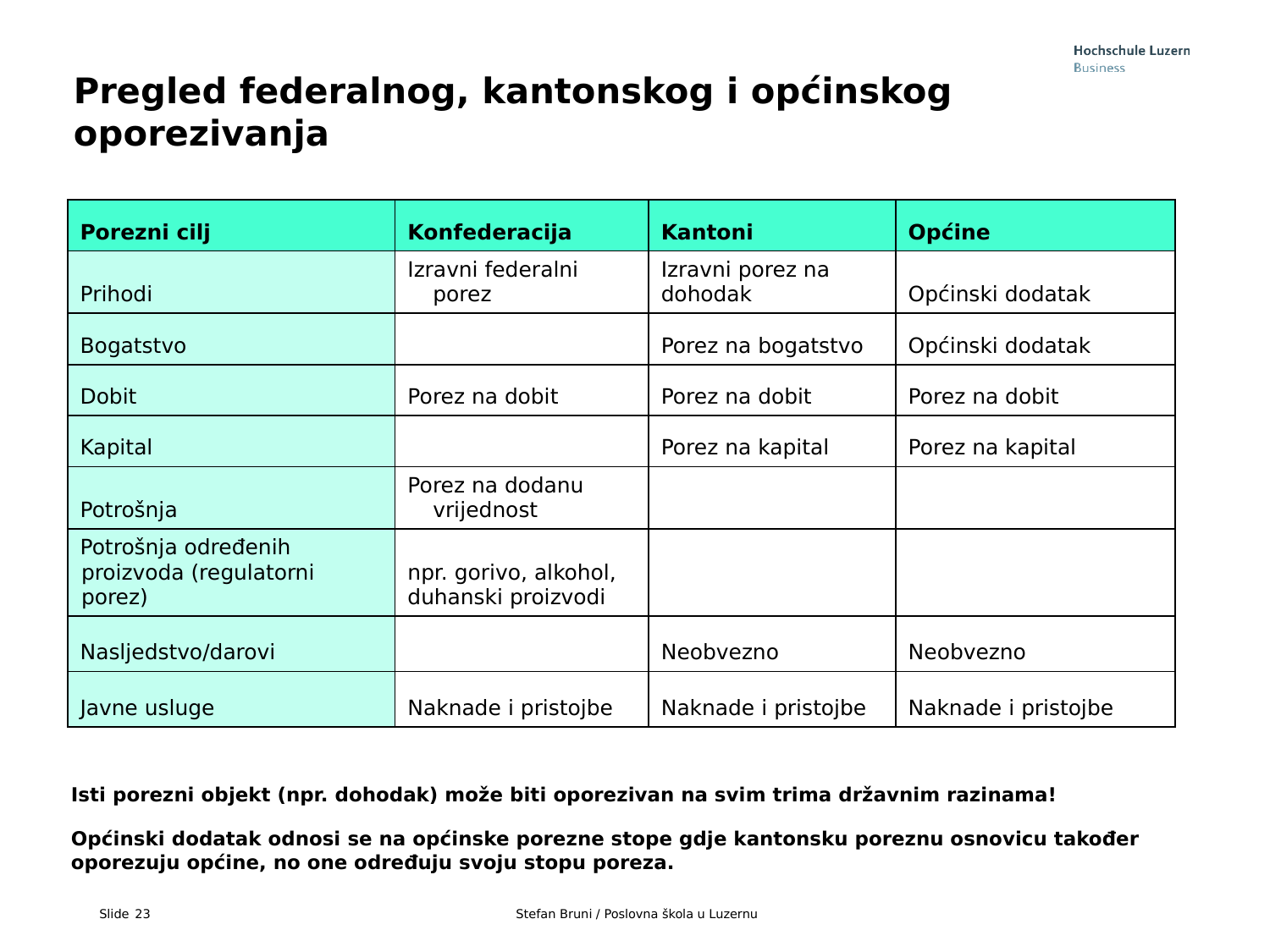

# Pregled federalnog, kantonskog i općinskog oporezivanja
| Porezni cilj | Konfederacija | Kantoni | Općine |
| --- | --- | --- | --- |
| Prihodi | Izravni federalni porez | Izravni porez na dohodak | Općinski dodatak |
| Bogatstvo |  | Porez na bogatstvo | Općinski dodatak |
| Dobit | Porez na dobit | Porez na dobit | Porez na dobit |
| Kapital |  | Porez na kapital | Porez na kapital |
| Potrošnja | Porez na dodanu vrijednost |  |  |
| Potrošnja određenih proizvoda (regulatorni porez) | npr. gorivo, alkohol, duhanski proizvodi |  |  |
| Nasljedstvo/darovi |  | Neobvezno | Neobvezno |
| Javne usluge | Naknade i pristojbe | Naknade i pristojbe | Naknade i pristojbe |
Isti porezni objekt (npr. dohodak) može biti oporezivan na svim trima državnim razinama!
Općinski dodatak odnosi se na općinske porezne stope gdje kantonsku poreznu osnovicu također oporezuju općine, no one određuju svoju stopu poreza.
23			Stefan Bruni / Poslovna škola u Luzernu